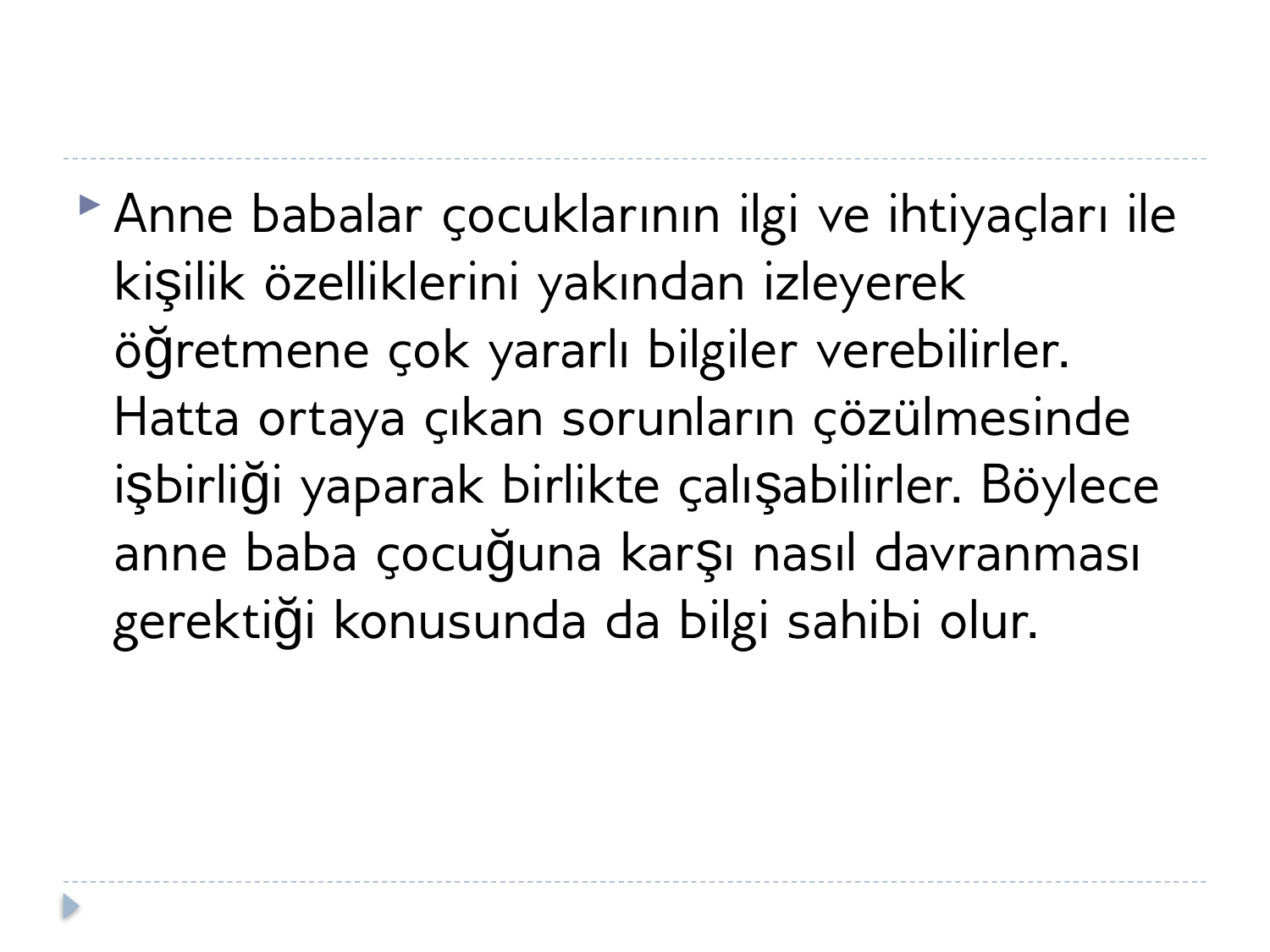

#
Anne babalar çocuklarının ilgi ve ihtiyaçları ile kişilik özelliklerini yakından izleyerek öğretmene çok yararlı bilgiler verebilirler. Hatta ortaya çıkan sorunların çözülmesinde işbirliği yaparak birlikte çalışabilirler. Böylece anne baba çocuğuna karşı nasıl davranması gerektiği konusunda da bilgi sahibi olur.